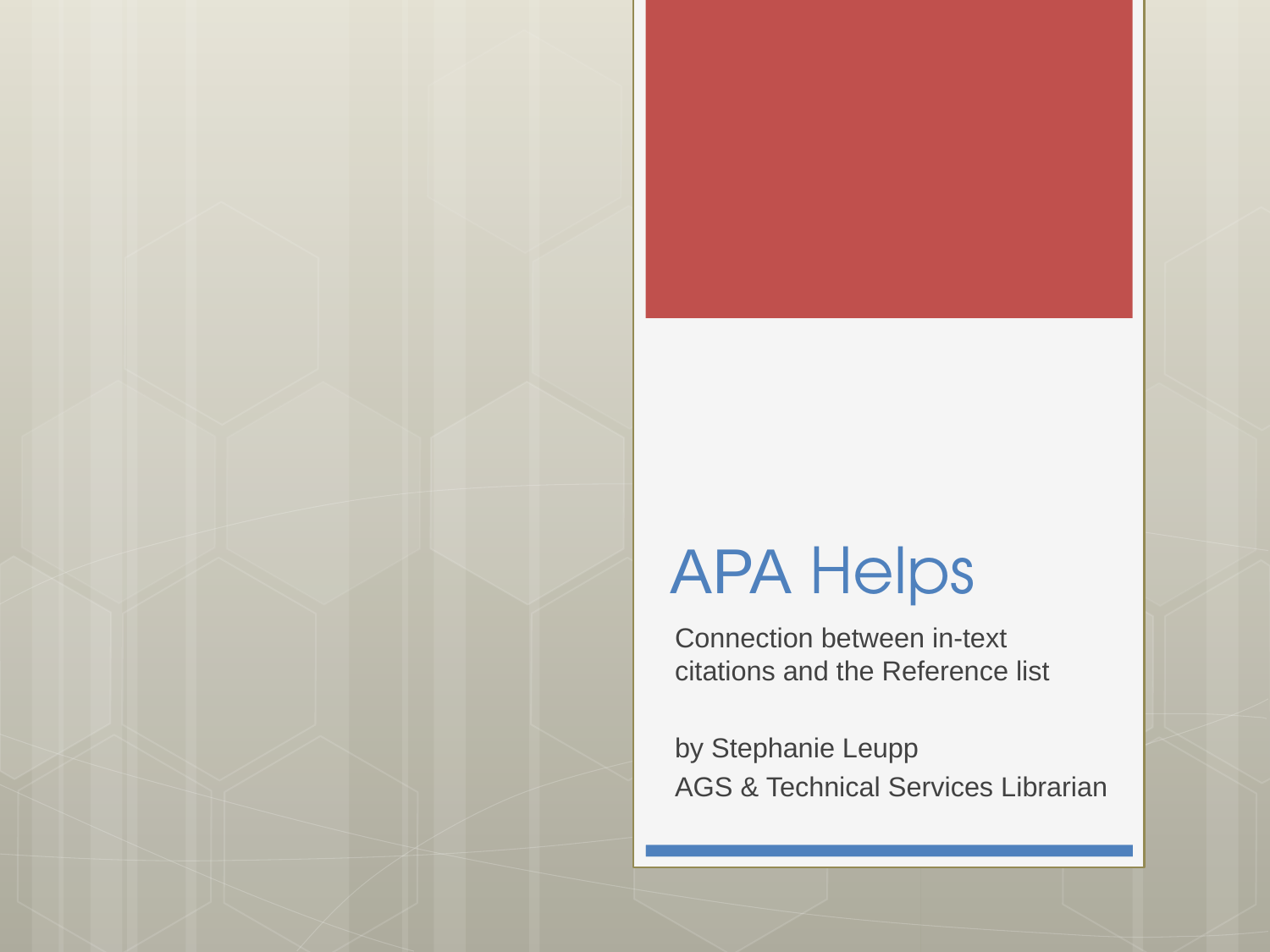

# APA Helps
Connection between in-text citations and the Reference list

by Stephanie Leupp
AGS & Technical Services Librarian